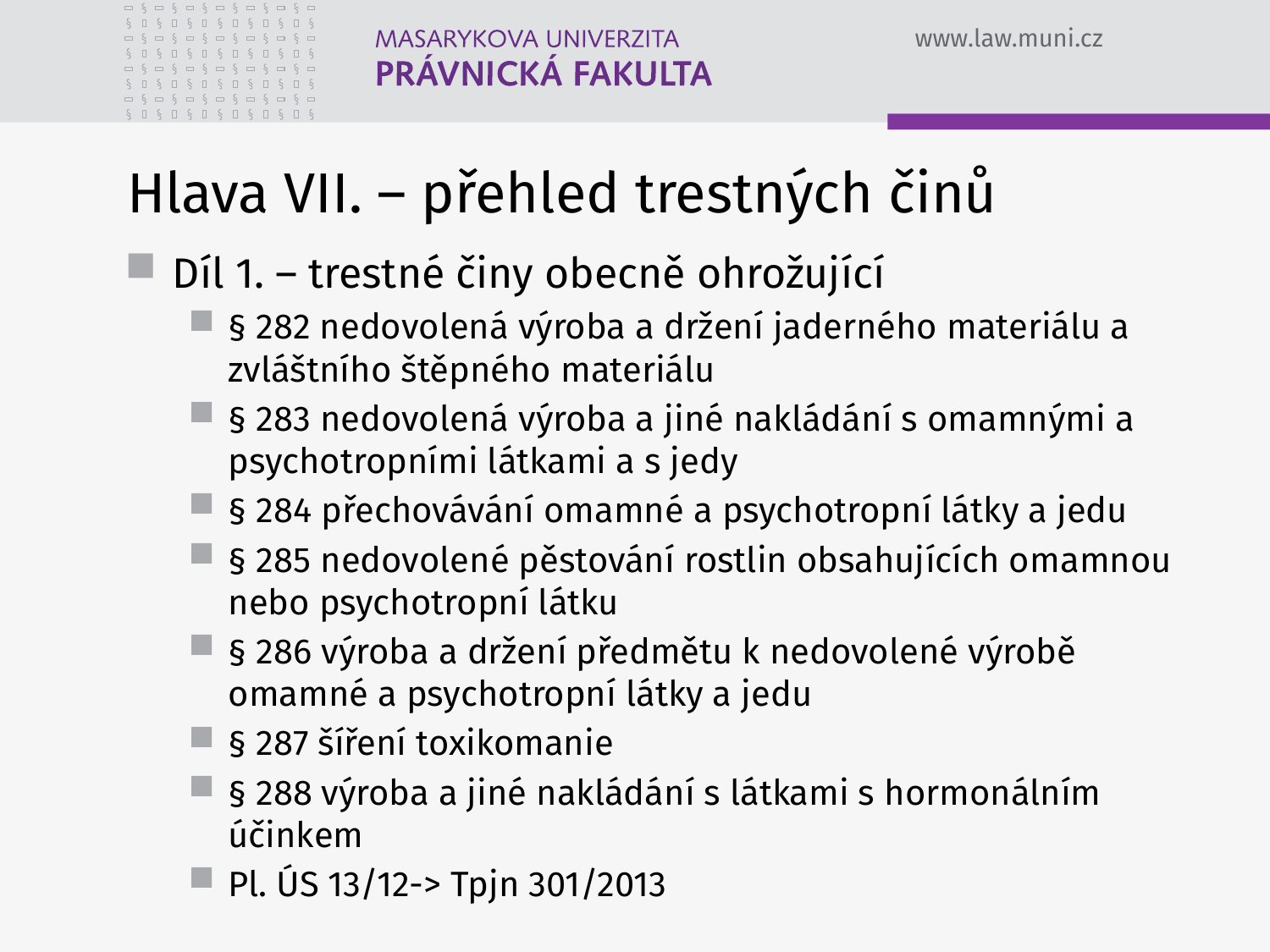

# Hlava VII. – přehled trestných činů
Díl 1. – trestné činy obecně ohrožující
§ 282 nedovolená výroba a držení jaderného materiálu a zvláštního štěpného materiálu
§ 283 nedovolená výroba a jiné nakládání s omamnými a psychotropními látkami a s jedy
§ 284 přechovávání omamné a psychotropní látky a jedu
§ 285 nedovolené pěstování rostlin obsahujících omamnou nebo psychotropní látku
§ 286 výroba a držení předmětu k nedovolené výrobě omamné a psychotropní látky a jedu
§ 287 šíření toxikomanie
§ 288 výroba a jiné nakládání s látkami s hormonálním účinkem
Pl. ÚS 13/12-> Tpjn 301/2013